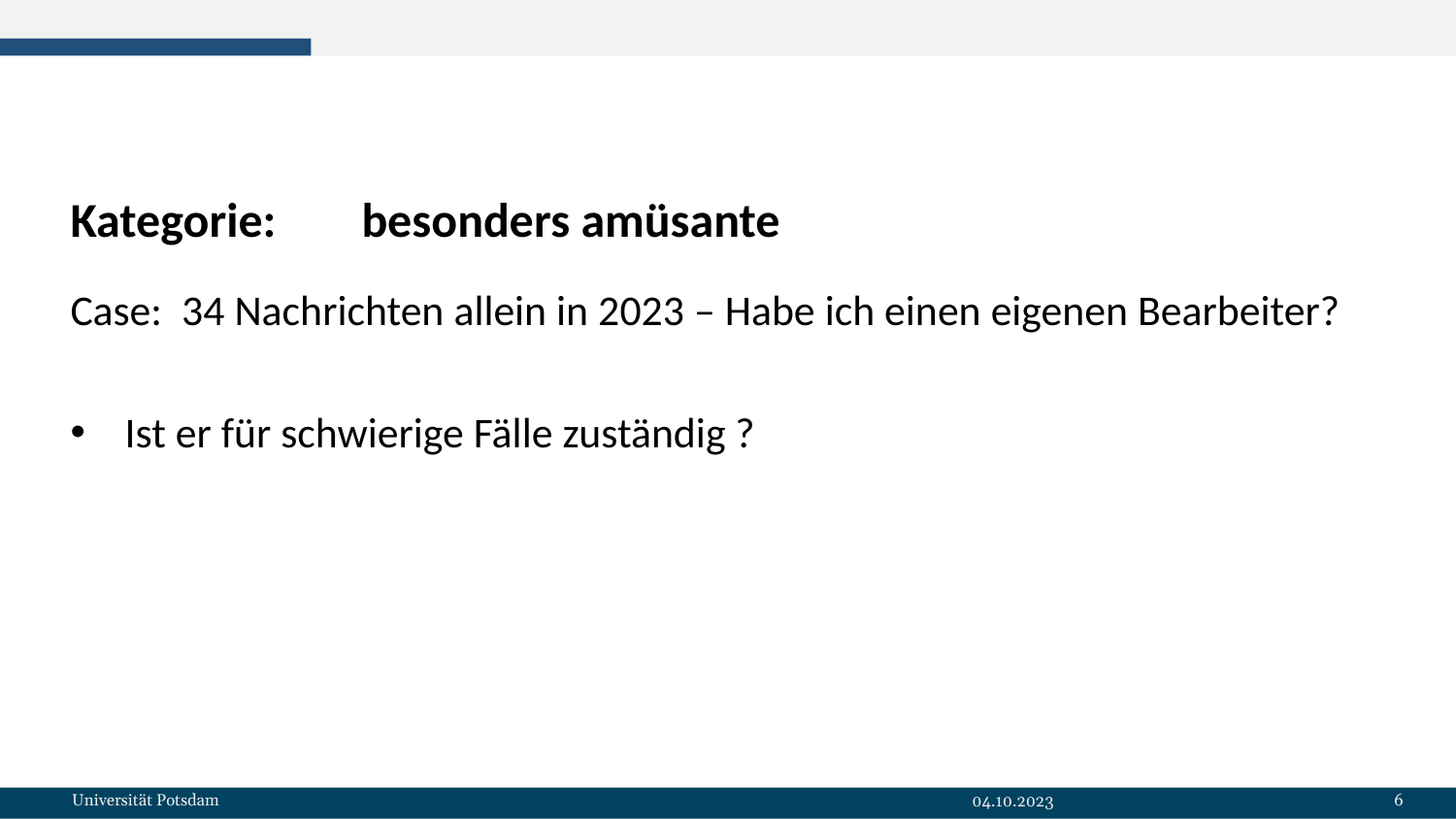

# Kategorie:	besonders amüsante
Case:  34 Nachrichten allein in 2023 – Habe ich einen eigenen Bearbeiter?

Ist er für schwierige Fälle zuständig ?
6
Universität Potsdam
04.10.2023